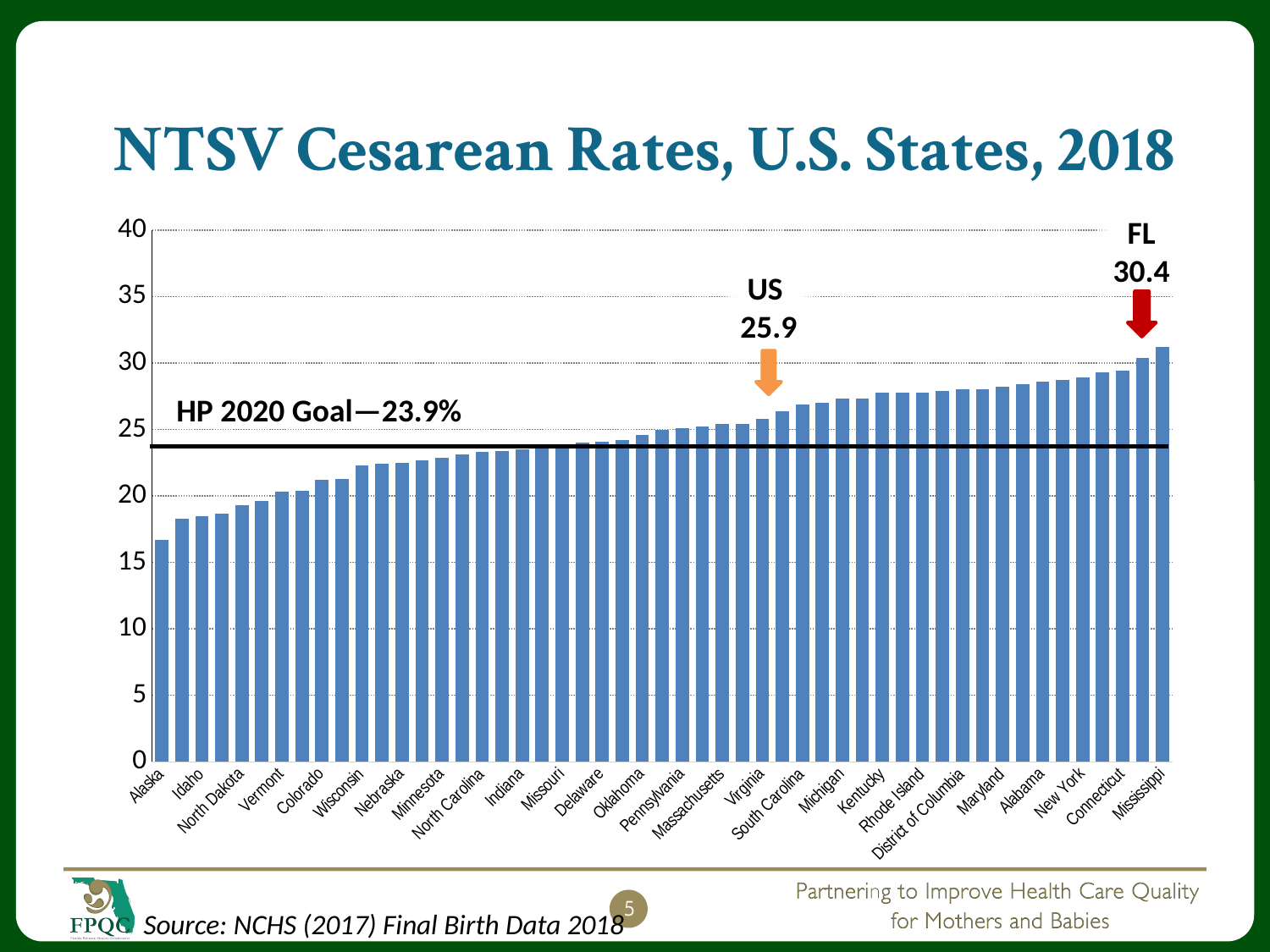

# NTSV Cesarean Rates, U.S. States, 2018

### Chart

| Category | All races and origins  |
|---|---|
| Alaska | 16.7 |
| Utah | 18.3 |
| Idaho | 18.5 |
| South Dakota | 18.7 |
| North Dakota | 19.3 |
| New Mexico | 19.6 |
| Vermont | 20.3 |
| Wyoming | 20.4 |
| Colorado | 21.2 |
| Arizona | 21.3 |
| Wisconsin | 22.3 |
| Hawaii | 22.4 |
| Nebraska | 22.5 |
| Montana | 22.7 |
| Minnesota | 22.9 |
| Washington | 23.1 |
| North Carolina | 23.3 |
| Iowa | 23.4 |
| Indiana | 23.5 |
| Oregon | 23.8 |
| Missouri | 23.9 |
| California | 24.0 |
| Delaware | 24.1 |
| Kansas | 24.2 |
| Oklahoma | 24.6 |
| Maine | 25.0 |
| Pennsylvania | 25.1 |
| Illinois | 25.2 |
| Massachusetts | 25.4 |
| Ohio | 25.4 |
| Virginia | 25.8 |
| Tennessee | 26.4 |
| South Carolina | 26.9 |
| New Hampshire | 27.0 |
| Michigan | 27.3 |
| West Virginia | 27.3 |
| Kentucky | 27.8 |
| New Jersey | 27.8 |
| Rhode Island | 27.8 |
| Georgia | 27.9 |
| District of Columbia | 28.0 |
| Nevada | 28.0 |
| Maryland | 28.2 |
| Arkansas | 28.4 |
| Alabama | 28.6 |
| Texas | 28.7 |
| New York | 28.9 |
| Louisiana | 29.3 |
| Connecticut | 29.4 |
| Florida | 30.4 |
| Mississippi | 31.2 |
FL 30.4
US
25.9

HP 2020 Goal—23.9%
5
Source: NCHS (2017) Final Birth Data 2018